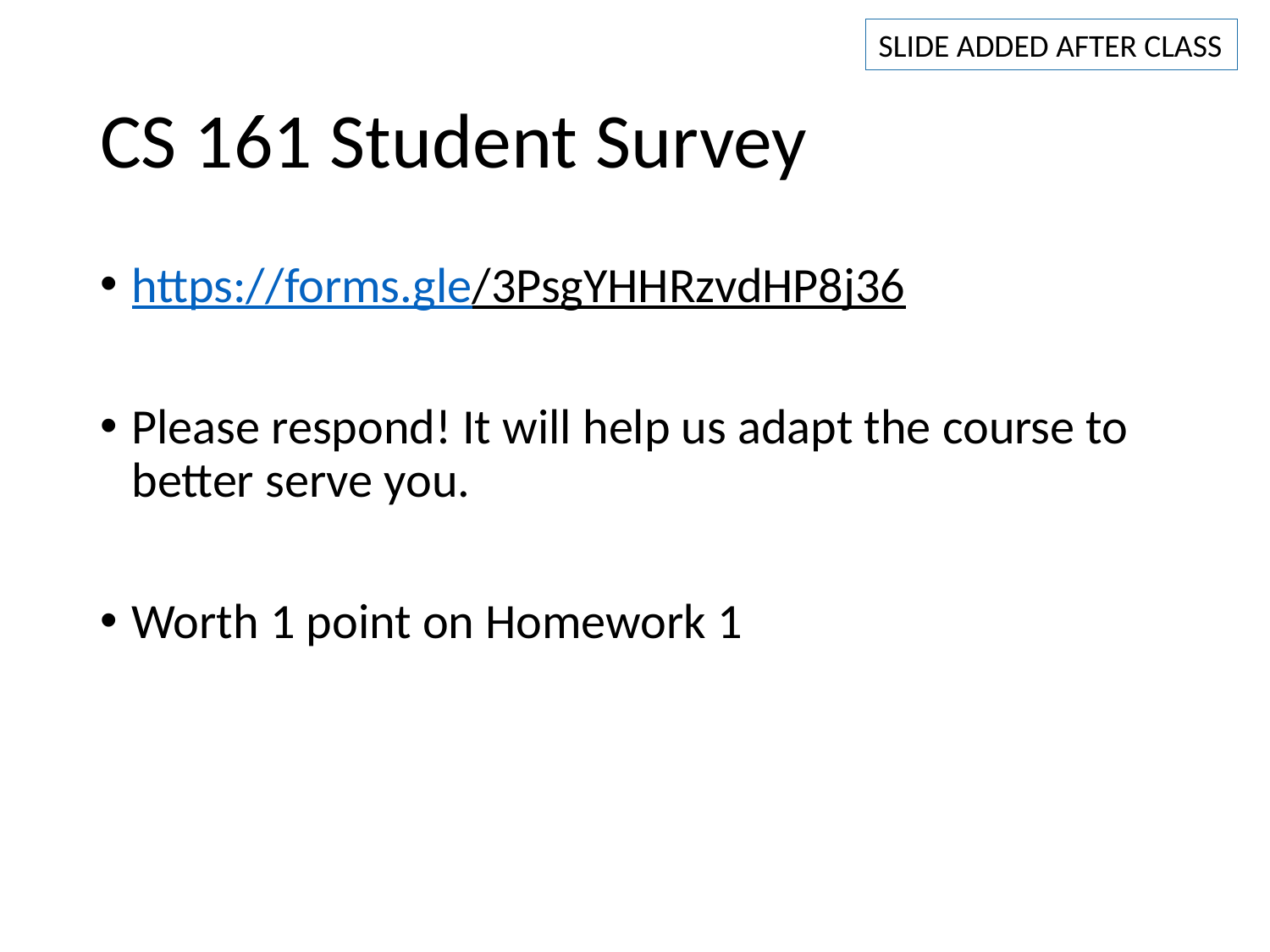

SLIDE ADDED AFTER CLASS
# CS 161 Student Survey
https://forms.gle/3PsgYHHRzvdHP8j36

Please respond! It will help us adapt the course to better serve you.

Worth 1 point on Homework 1